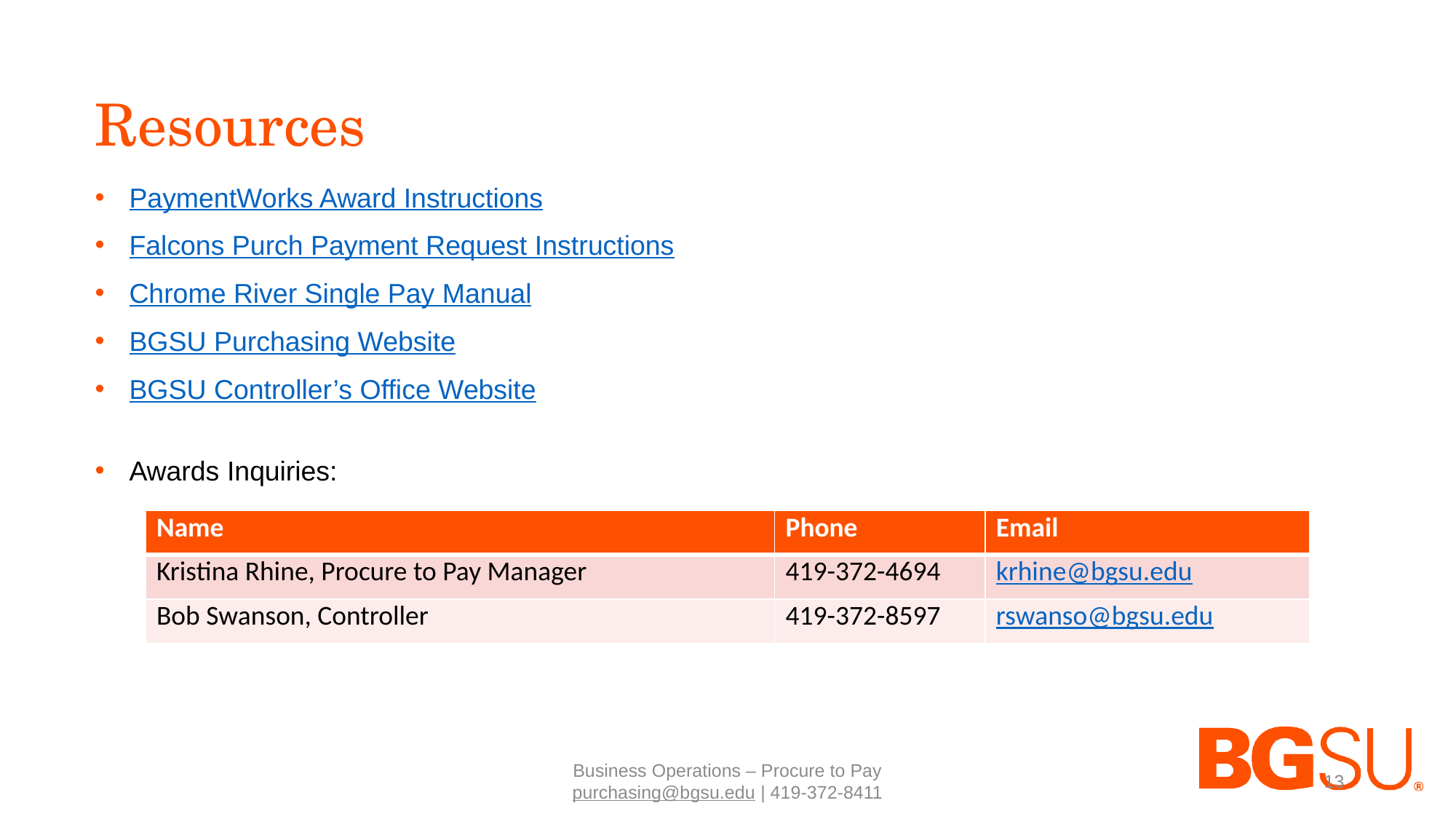

# Resources
PaymentWorks Award Instructions
Falcons Purch Payment Request Instructions
Chrome River Single Pay Manual
BGSU Purchasing Website
BGSU Controller’s Office Website

Awards Inquiries:

| Name | Phone | Email |
| --- | --- | --- |
| Kristina Rhine, Procure to Pay Manager | 419-372-4694 | krhine@bgsu.edu |
| Bob Swanson, Controller | 419-372-8597 | rswanso@bgsu.edu |
Business Operations – Procure to Pay
purchasing@bgsu.edu | 419-372-8411
13